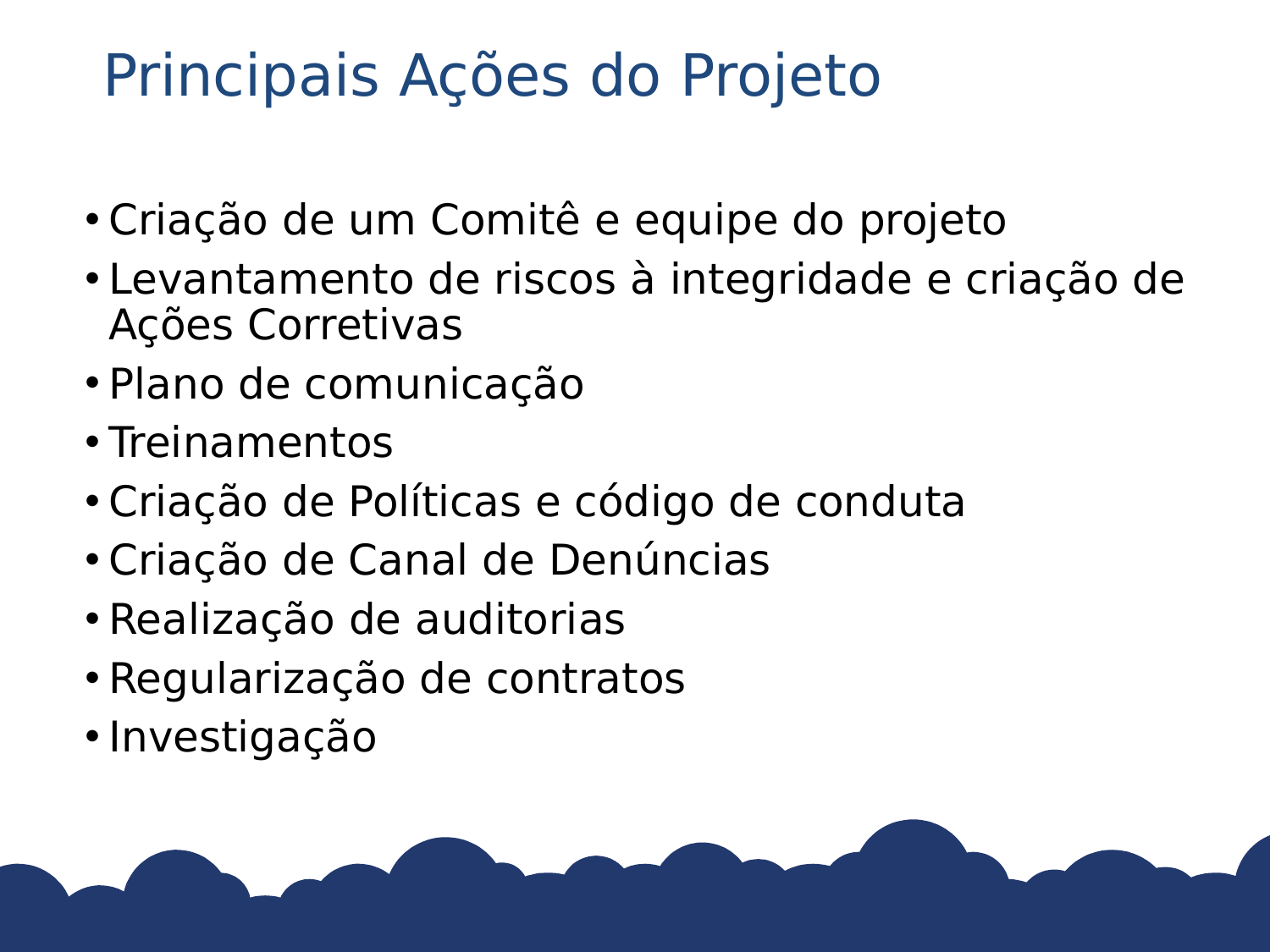

# Principais Ações do Projeto
Criação de um Comitê e equipe do projeto
Levantamento de riscos à integridade e criação de Ações Corretivas
Plano de comunicação
Treinamentos
Criação de Políticas e código de conduta
Criação de Canal de Denúncias
Realização de auditorias
Regularização de contratos
Investigação